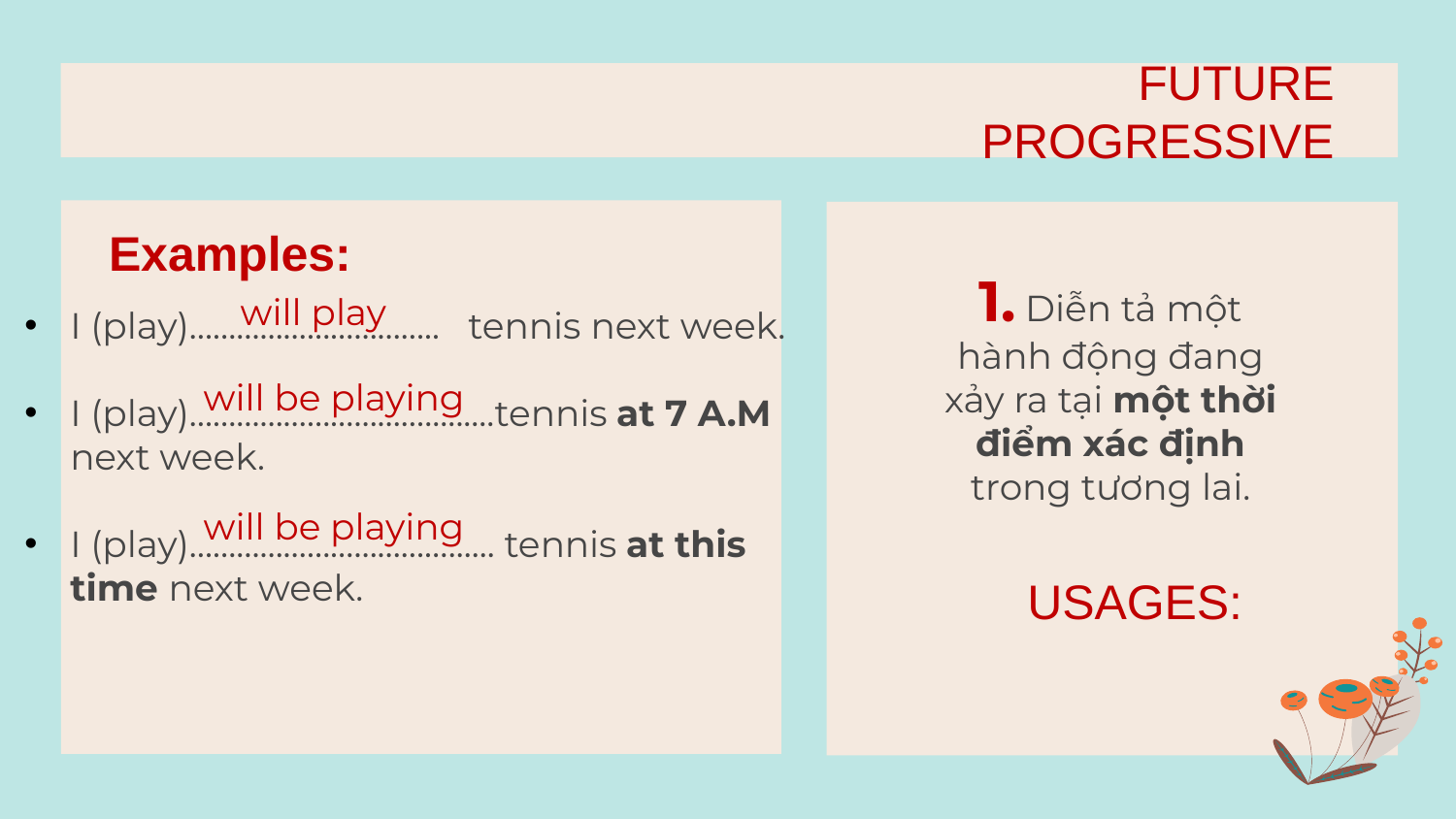

# FUTURE PROGRESSIVE
Examples:
1. Diễn tả một hành động đang xảy ra tại một thời điểm xác định trong tương lai.
will play
I (play)…………………………..   tennis next week.

I (play)………………………….........tennis at 7 A.M next week.

I (play)……………………………...... tennis at this time next week.
will be playing
will be playing
USAGES: